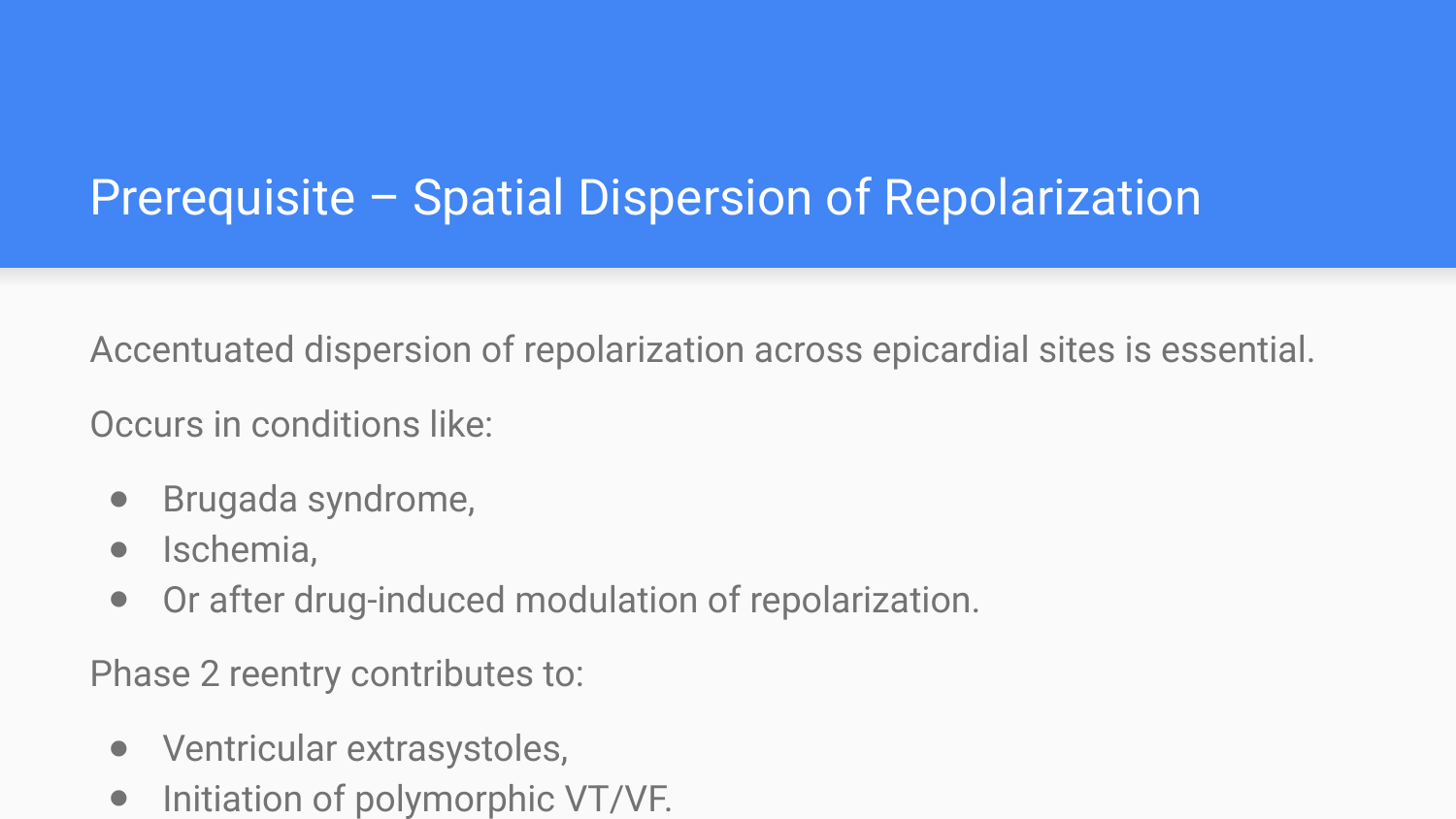

# Prerequisite – Spatial Dispersion of Repolarization
Accentuated dispersion of repolarization across epicardial sites is essential.
Occurs in conditions like:
Brugada syndrome,
Ischemia,
Or after drug-induced modulation of repolarization.
Phase 2 reentry contributes to:
Ventricular extrasystoles,
Initiation of polymorphic VT/VF.